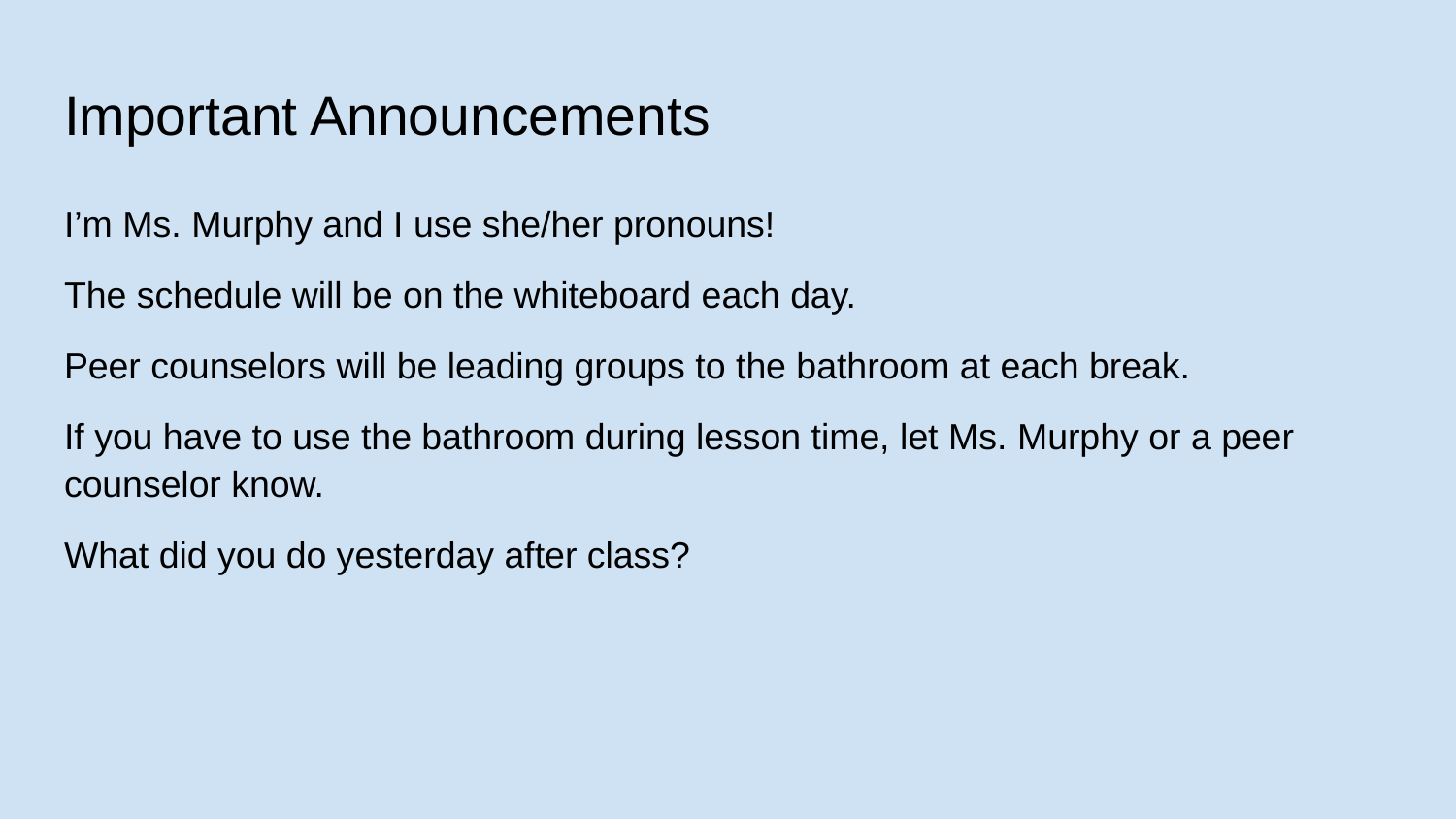

# Important Announcements
I’m Ms. Murphy and I use she/her pronouns!
The schedule will be on the whiteboard each day.
Peer counselors will be leading groups to the bathroom at each break.
If you have to use the bathroom during lesson time, let Ms. Murphy or a peer counselor know.
What did you do yesterday after class?